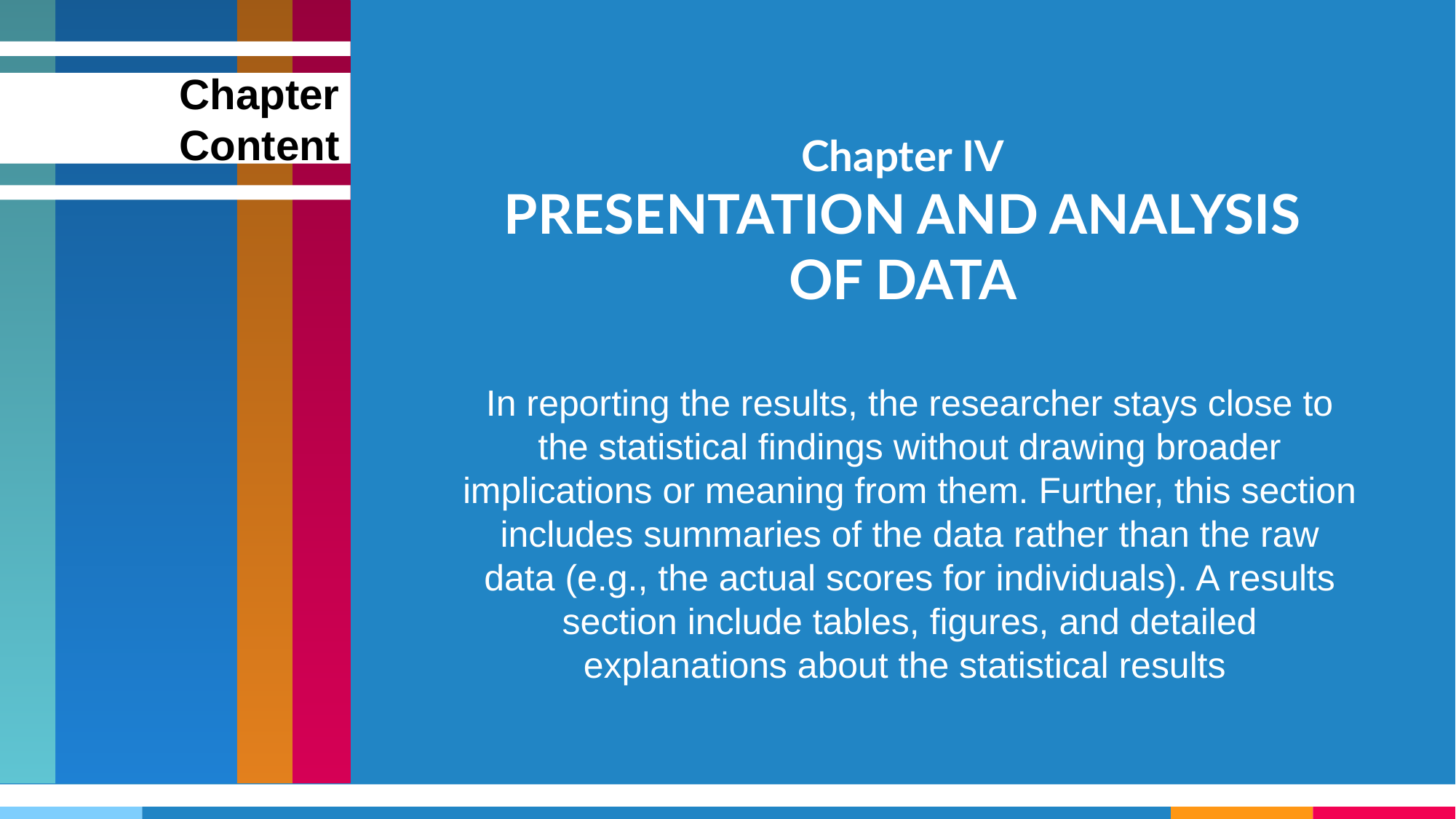

Chapter Content

# Chapter IV PRESENTATION AND ANALYSIS OF DATA
In reporting the results, the researcher stays close to the statistical findings without drawing broader implications or meaning from them. Further, this section includes summaries of the data rather than the raw data (e.g., the actual scores for individuals). A results section include tables, figures, and detailed explanations about the statistical results